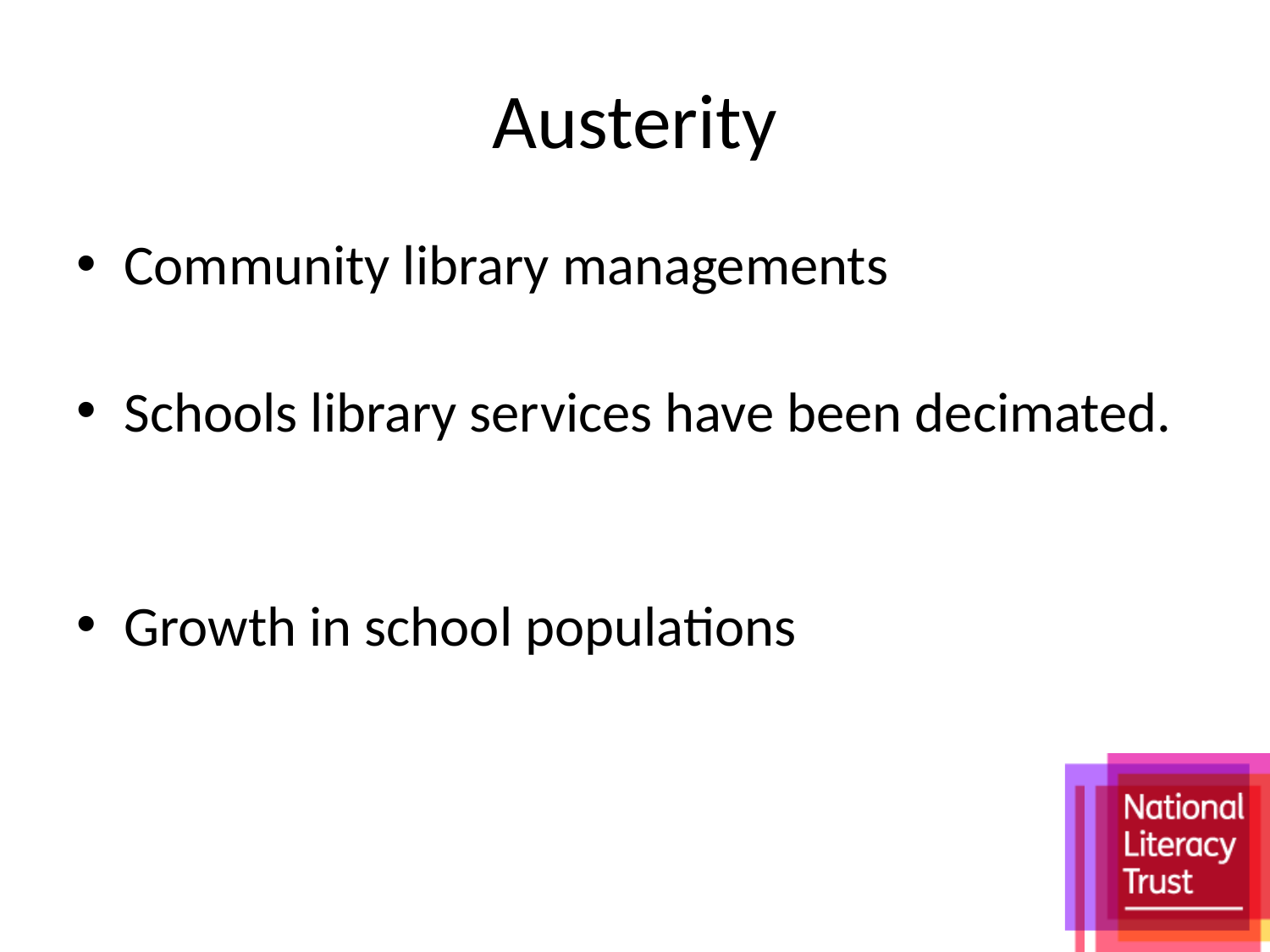

# Austerity
Community library managements
Schools library services have been decimated.
Growth in school populations